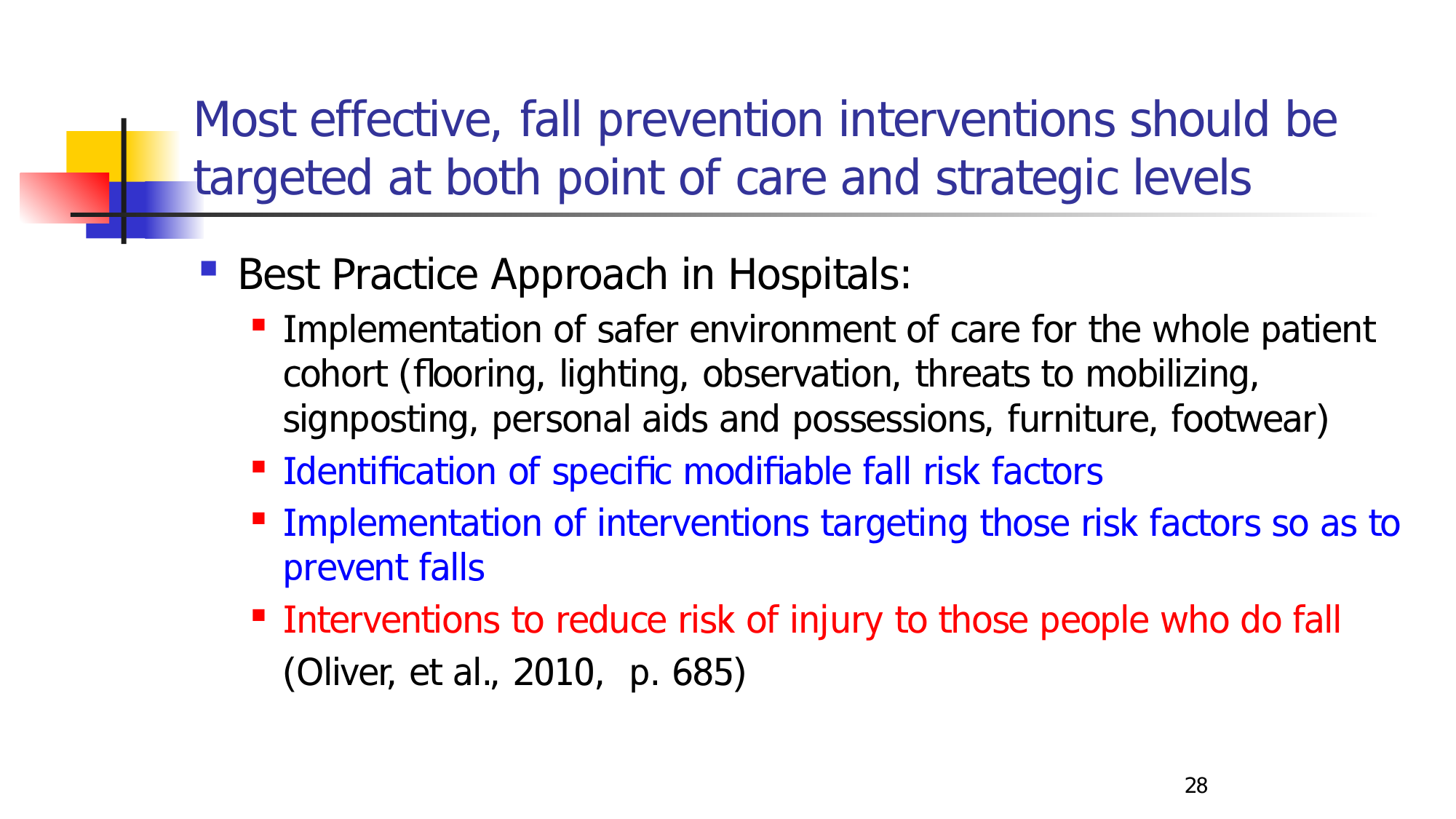

# Most effective, fall prevention interventions should be targeted at both point of care and strategic levels
Best Practice Approach in Hospitals:
Implementation of safer environment of care for the whole patient cohort (flooring, lighting, observation, threats to mobilizing, signposting, personal aids and possessions, furniture, footwear)
Identification of specific modifiable fall risk factors
Implementation of interventions targeting those risk factors so as to prevent falls
Interventions to reduce risk of injury to those people who do fall
				(Oliver, et al., 2010,  p. 685)
28